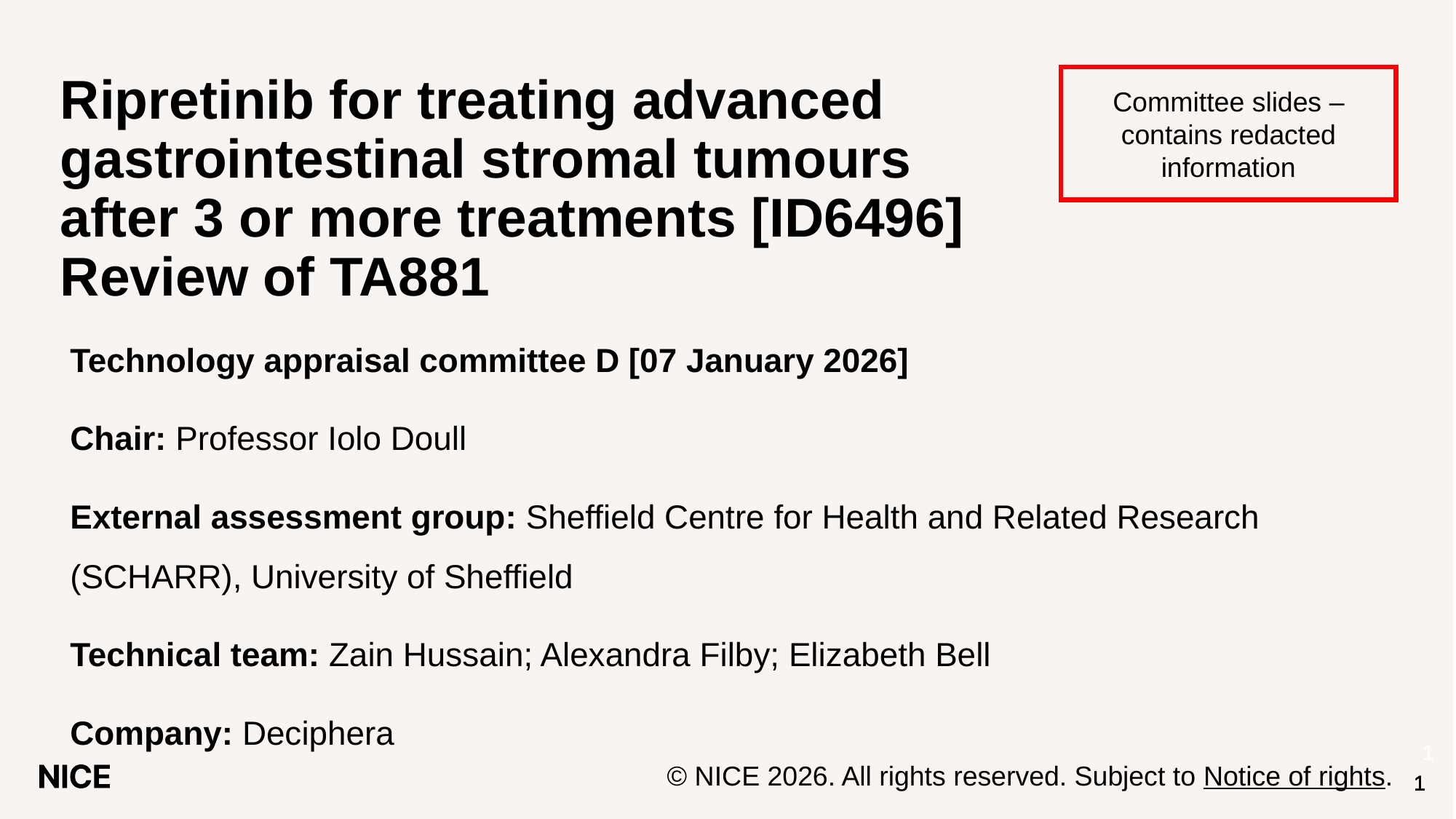

# Ripretinib for treating advanced gastrointestinal stromal tumours after 3 or more treatments [ID6496] Review of TA881
Committee slides – contains redacted information
Technology appraisal committee D [07 January 2026]
Chair: Professor Iolo Doull
External assessment group: Sheffield Centre for Health and Related Research (SCHARR), University of Sheffield
Technical team: Zain Hussain; Alexandra Filby; Elizabeth Bell
Company: Deciphera
© NICE 2026. All rights reserved. Subject to Notice of rights.